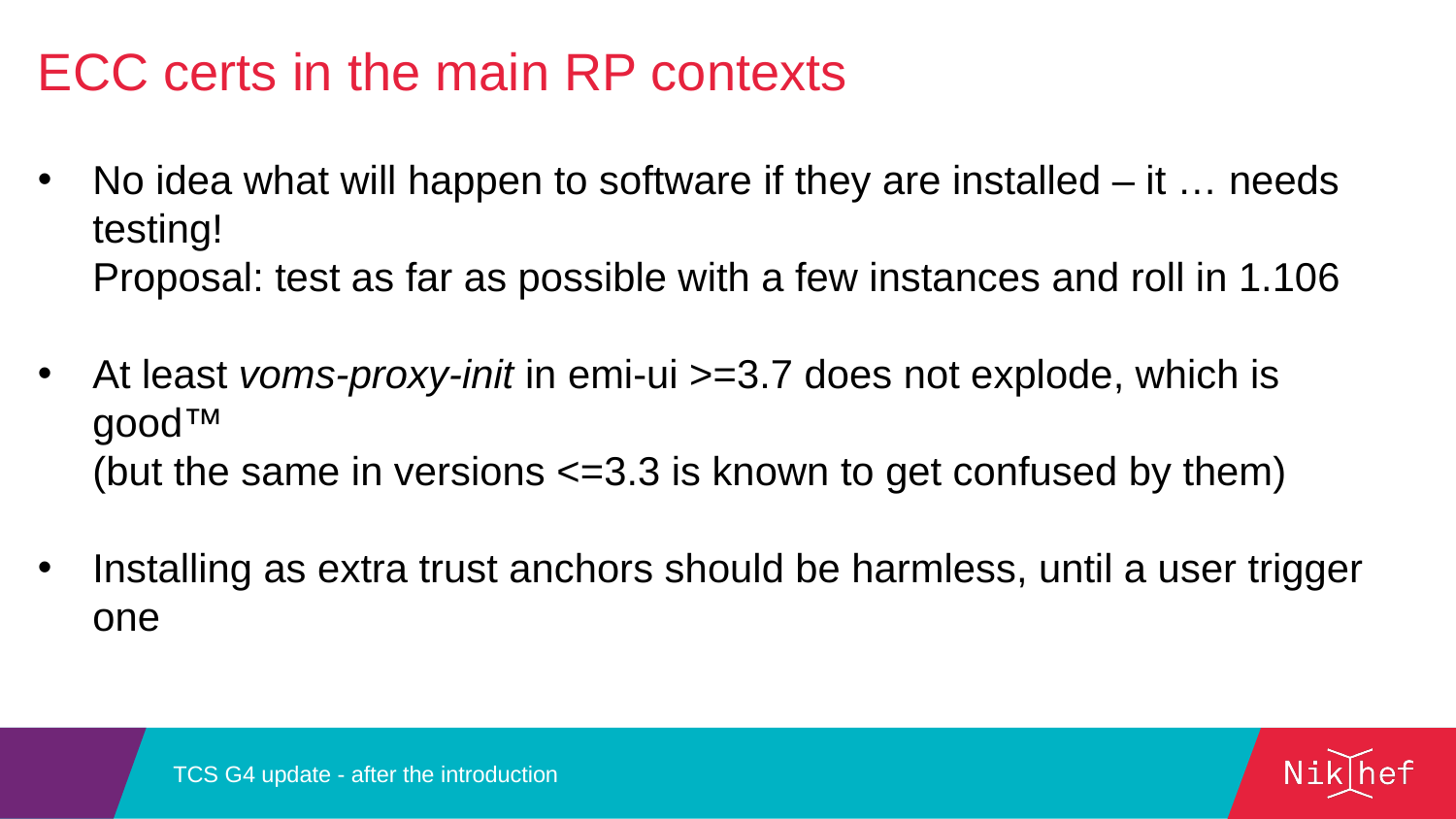

ECC certs in the main RP contexts
No idea what will happen to software if they are installed – it … needs testing!
Proposal: test as far as possible with a few instances and roll in 1.106

At least voms-proxy-init in emi-ui >=3.7 does not explode, which is good™
(but the same in versions <=3.3 is known to get confused by them)

Installing as extra trust anchors should be harmless, until a user trigger one

TCS G4 update - after the introduction